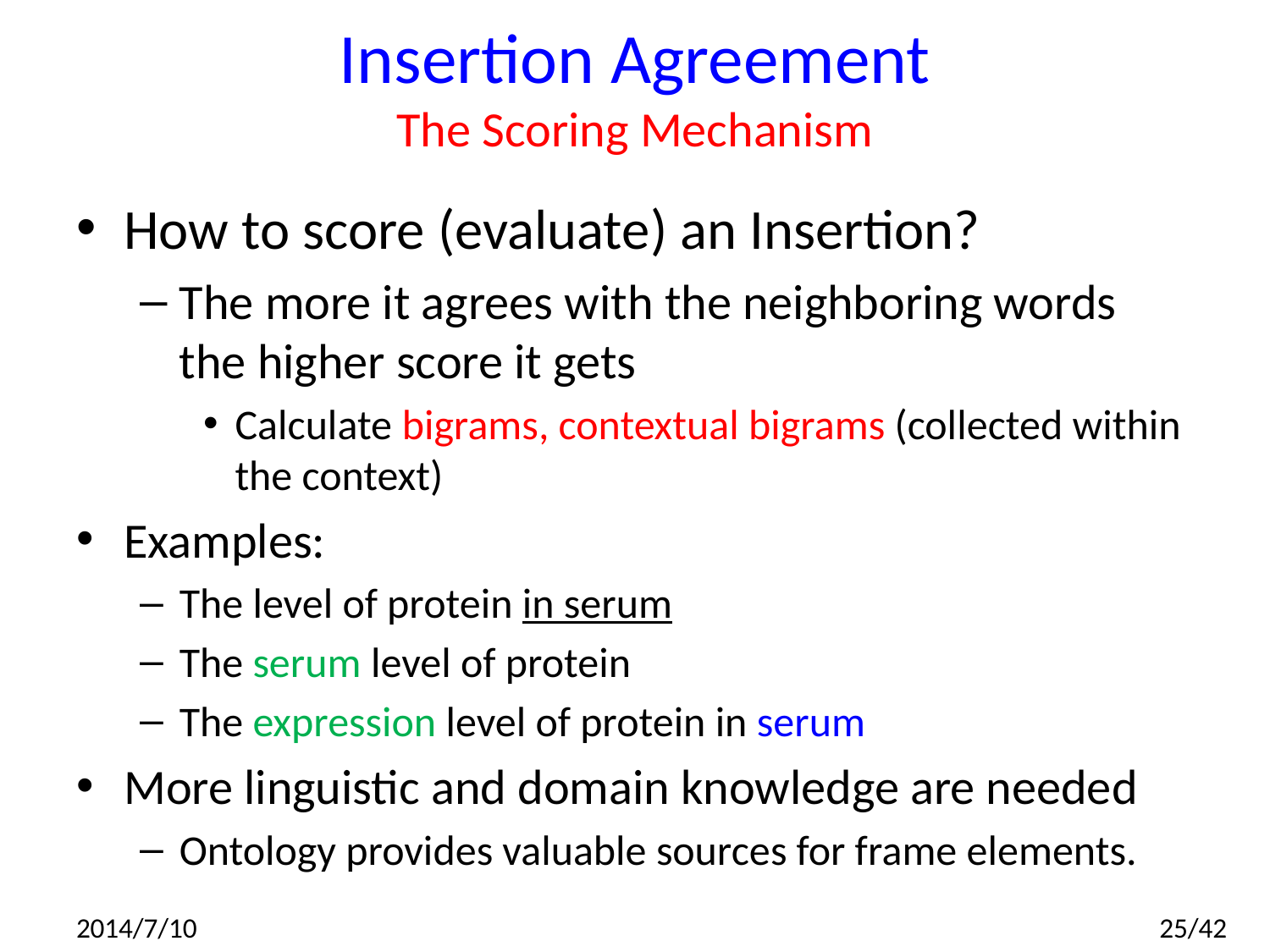

# Insertion Agreement The Scoring Mechanism
How to score (evaluate) an Insertion?
The more it agrees with the neighboring words the higher score it gets
Calculate bigrams, contextual bigrams (collected within the context)
Examples:
The level of protein in serum
The serum level of protein
The expression level of protein in serum
More linguistic and domain knowledge are needed
Ontology provides valuable sources for frame elements.
2014/7/10
25/42